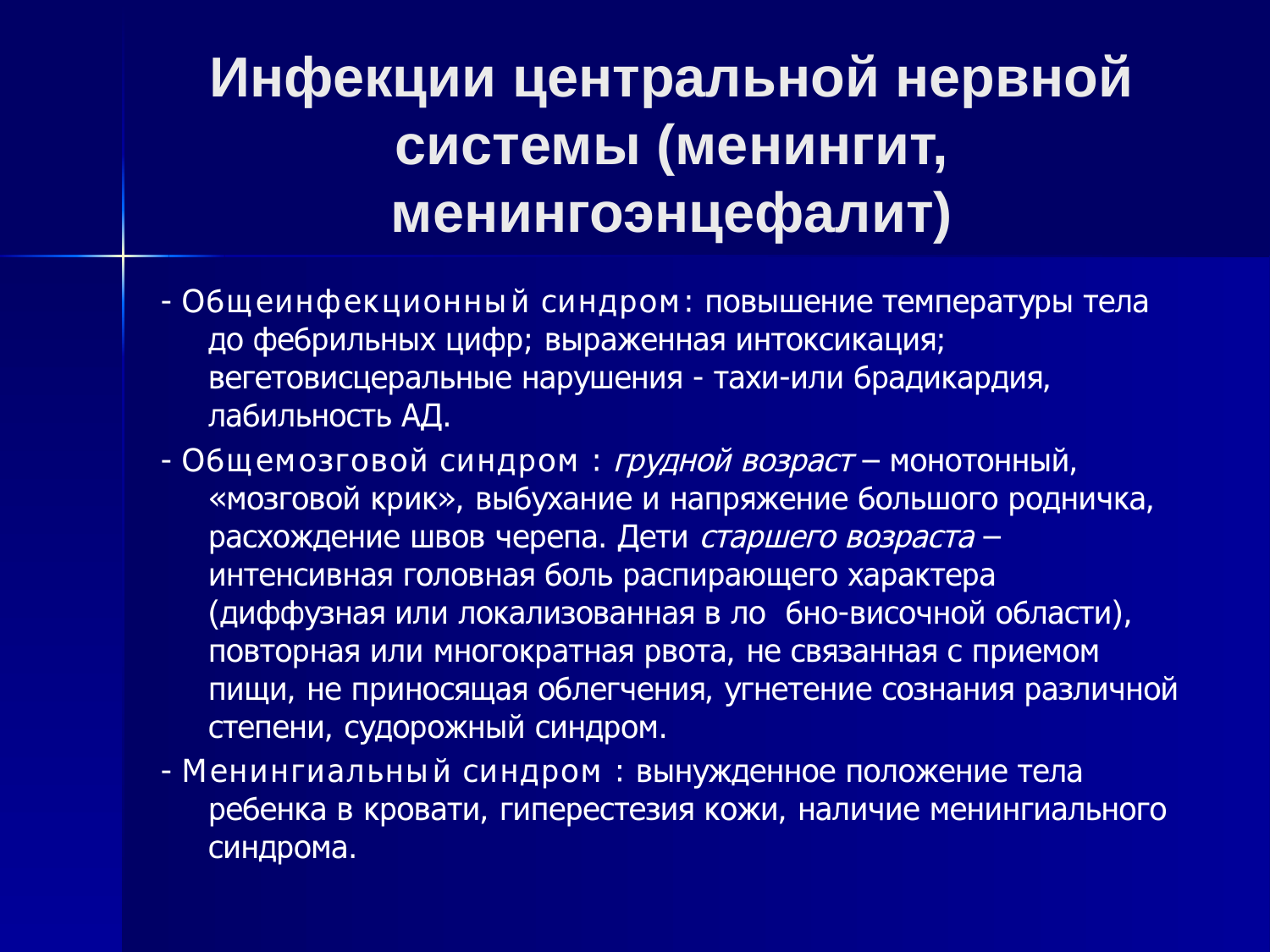

# Инфекции центральной нервной системы (менингит, менингоэнцефалит)
- Общеинфекционный синдром: повышение температуры тела до фебрильных цифр; выраженная интоксикация; вегетовисцеральные нарушения - тахи-или брадикардия, лабильность АД.
- Общемозговой синдром : грудной возраст – монотонный, «мозговой крик», выбухание и напряжение большого родничка, расхождение швов черепа. Дети старшего возраста – интенсивная головная боль распирающего характера (диффузная или локализованная в ло  бно-височной области), повторная или многократная рвота, не связанная с приемом пищи, не приносящая облегчения, угнетение сознания различной степени, судорожный синдром.
- Менингиальный синдром : вынужденное положение тела ребенка в кровати, гиперестезия кожи, наличие менингиального синдрома.